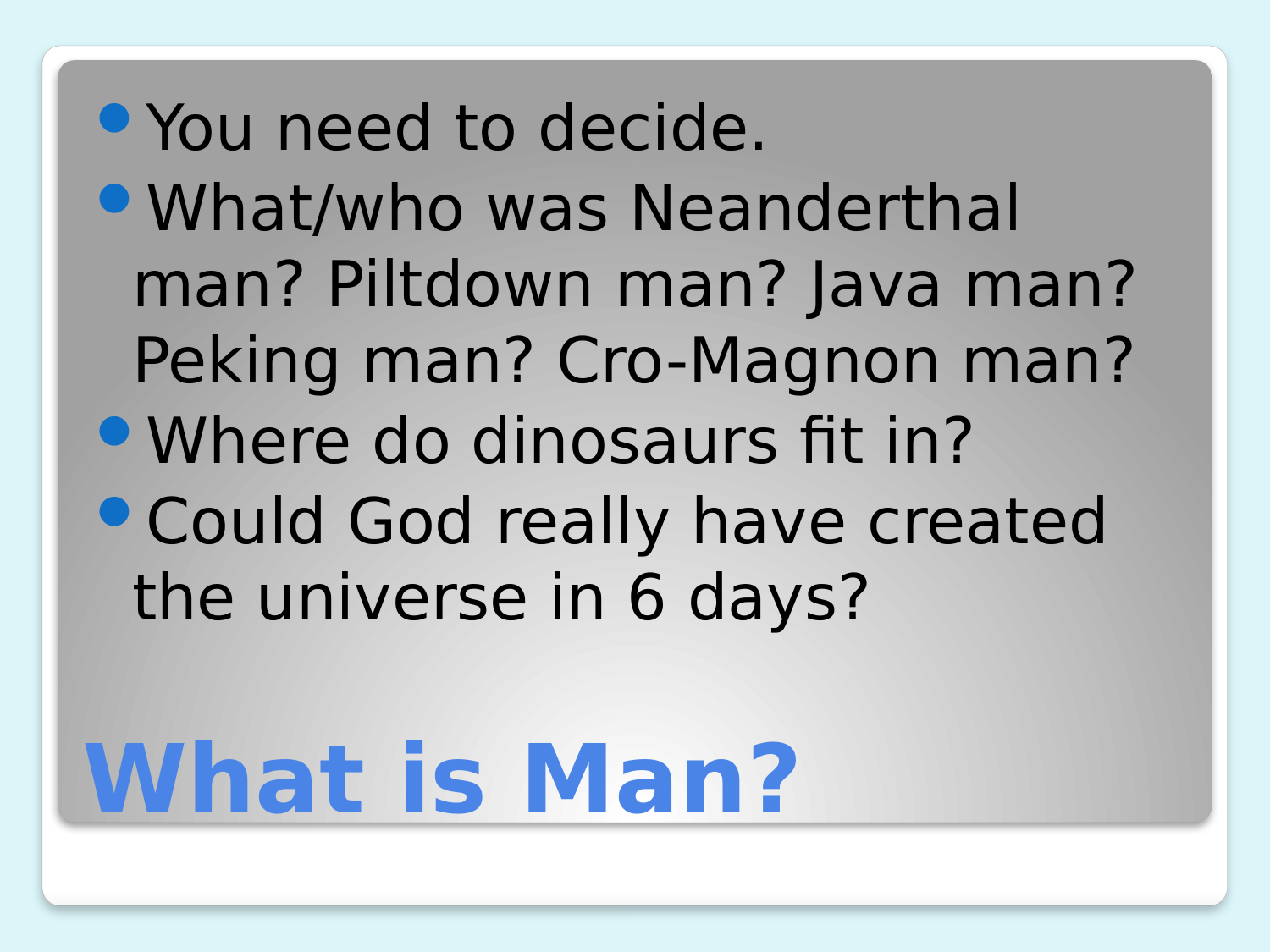

You need to decide.
What/who was Neanderthal man? Piltdown man? Java man? Peking man? Cro-Magnon man?
Where do dinosaurs fit in?
Could God really have created the universe in 6 days?
# What is Man?